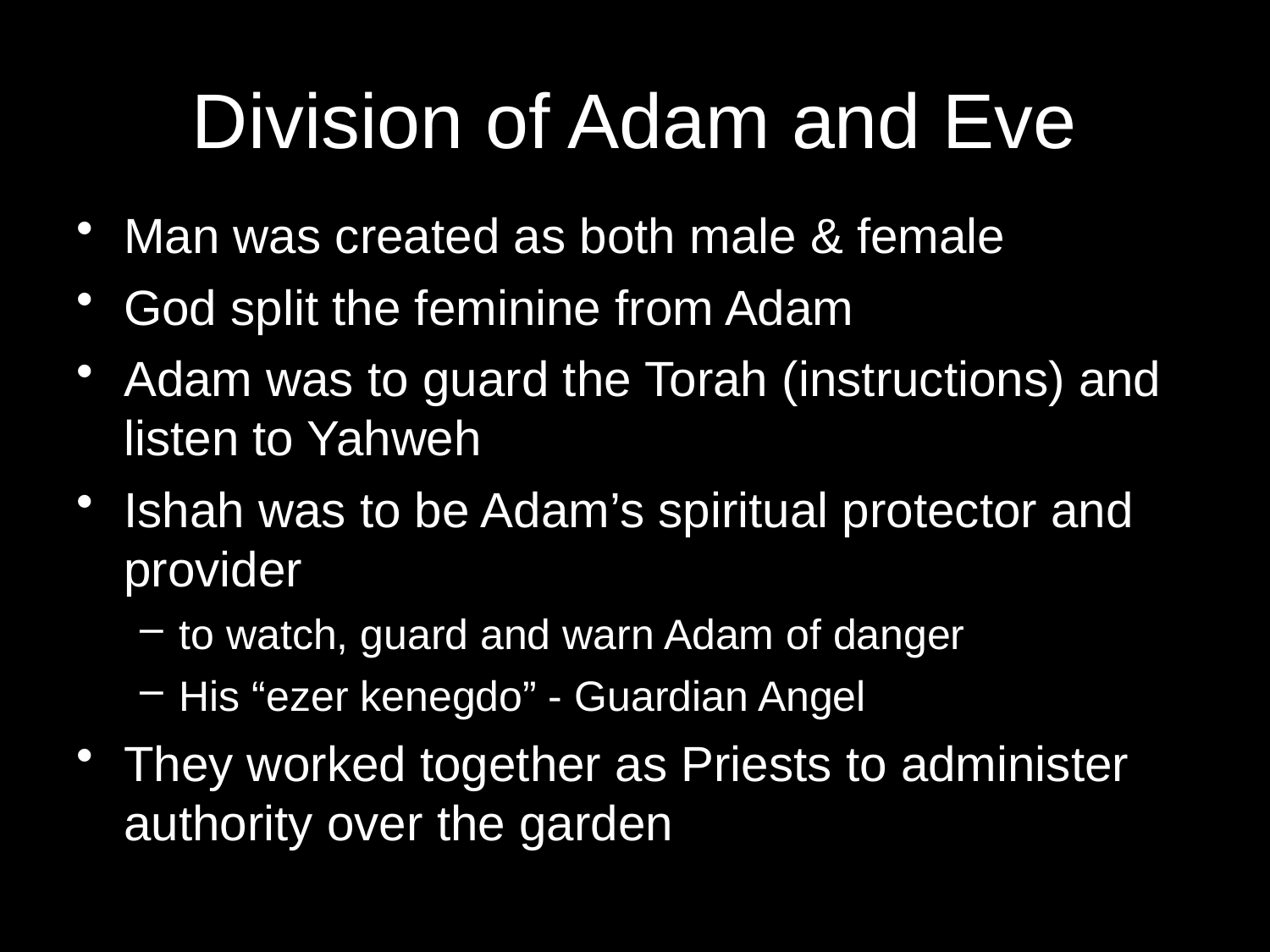

# Division of Adam and Eve
Man was created as both male & female
God split the feminine from Adam
Adam was to guard the Torah (instructions) and listen to Yahweh
Ishah was to be Adam’s spiritual protector and provider
to watch, guard and warn Adam of danger
His “ezer kenegdo” - Guardian Angel
They worked together as Priests to administer authority over the garden
20